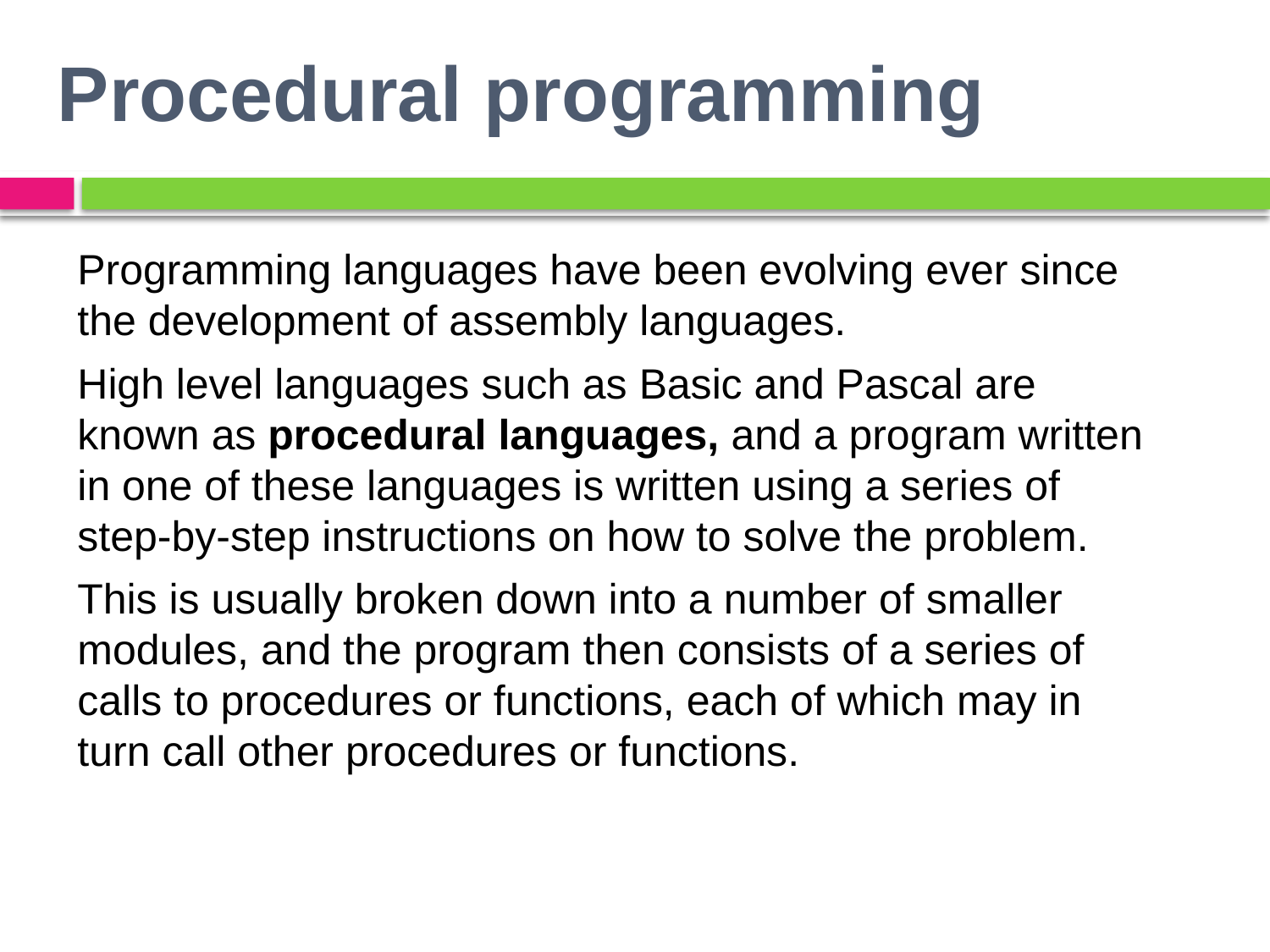

# Procedural programming
Programming languages have been evolving ever since the development of assembly languages.
High level languages such as Basic and Pascal are known as procedural languages, and a program written in one of these languages is written using a series of step-by-step instructions on how to solve the problem.
This is usually broken down into a number of smaller modules, and the program then consists of a series of calls to procedures or functions, each of which may in turn call other procedures or functions.